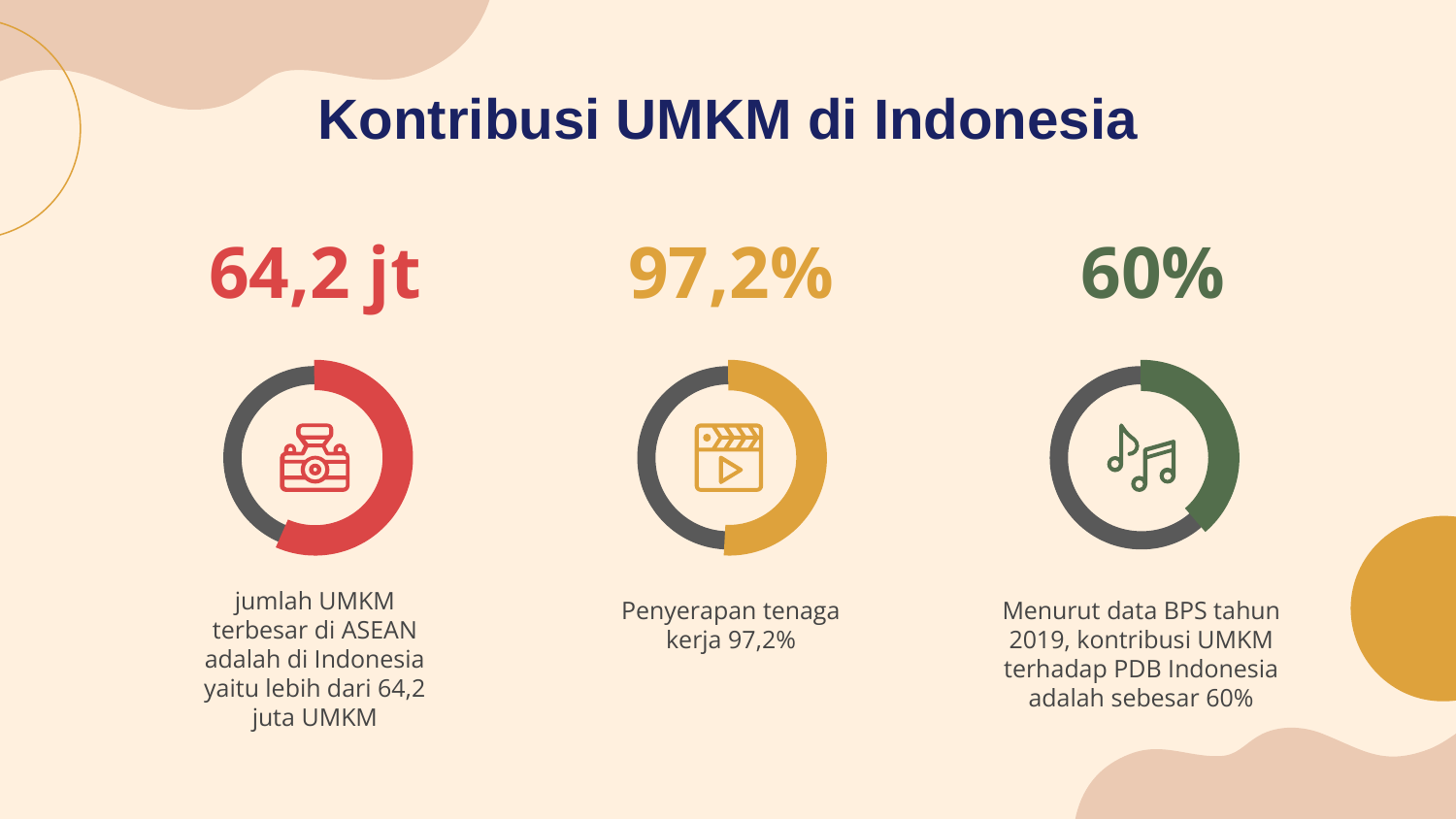

# Kontribusi UMKM di Indonesia
64,2 jt
97,2%
60%

jumlah UMKM terbesar di ASEAN adalah di Indonesia yaitu lebih dari 64,2 juta UMKM
Penyerapan tenaga kerja 97,2%
Menurut data BPS tahun 2019, kontribusi UMKM terhadap PDB Indonesia adalah sebesar 60%